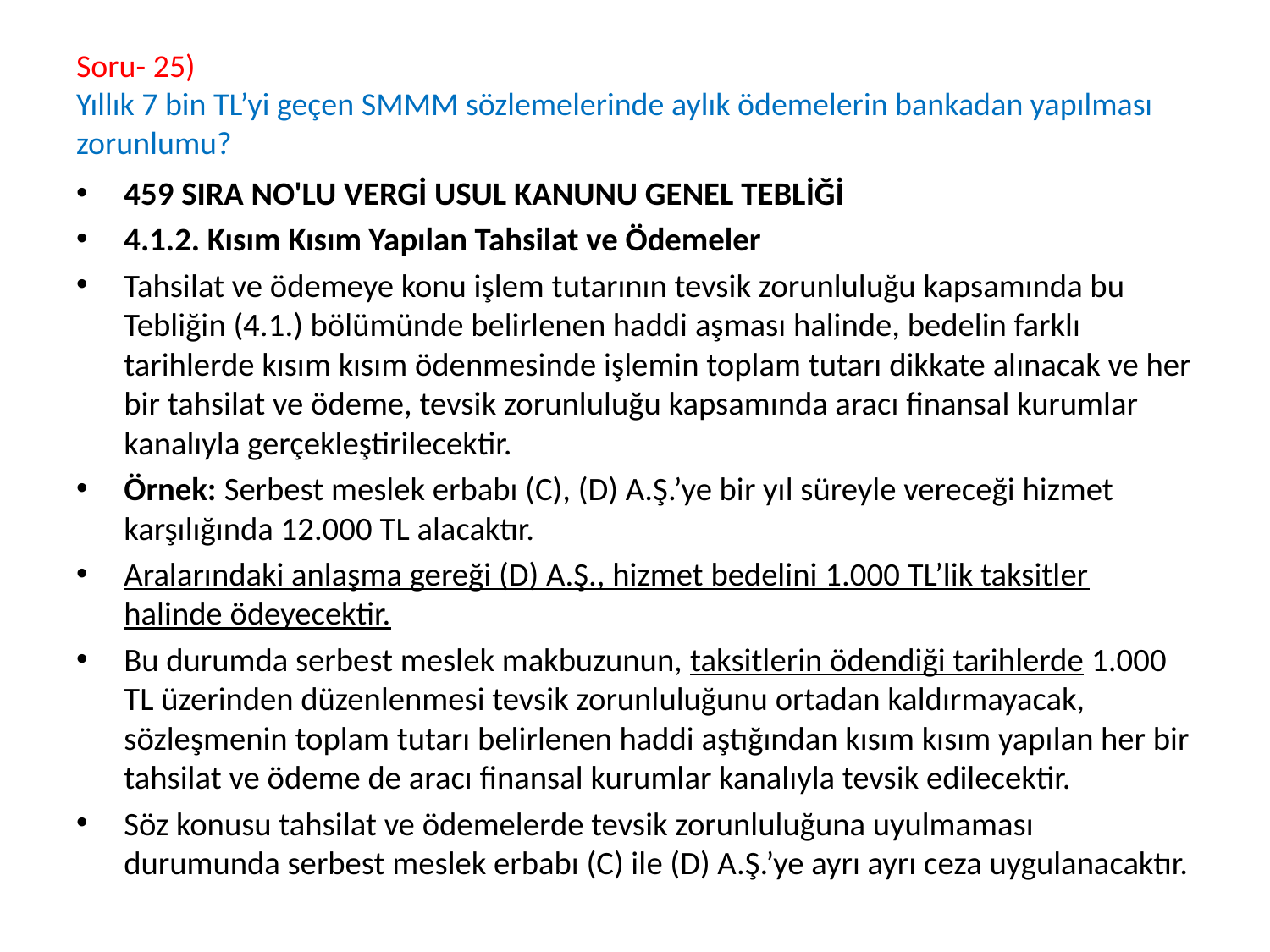

# Soru- 25) Yıllık 7 bin TL’yi geçen SMMM sözlemelerinde aylık ödemelerin bankadan yapılması zorunlumu?
459 SIRA NO'LU VERGİ USUL KANUNU GENEL TEBLİĞİ
4.1.2. Kısım Kısım Yapılan Tahsilat ve Ödemeler
Tahsilat ve ödemeye konu işlem tutarının tevsik zorunluluğu kapsamında bu Tebliğin (4.1.) bölümünde belirlenen haddi aşması halinde, bedelin farklı tarihlerde kısım kısım ödenmesinde işlemin toplam tutarı dikkate alınacak ve her bir tahsilat ve ödeme, tevsik zorunluluğu kapsamında aracı finansal kurumlar kanalıyla gerçekleştirilecektir.
Örnek: Serbest meslek erbabı (C), (D) A.Ş.’ye bir yıl süreyle vereceği hizmet karşılığında 12.000 TL alacaktır.
Aralarındaki anlaşma gereği (D) A.Ş., hizmet bedelini 1.000 TL’lik taksitler halinde ödeyecektir.
Bu durumda serbest meslek makbuzunun, taksitlerin ödendiği tarihlerde 1.000 TL üzerinden düzenlenmesi tevsik zorunluluğunu ortadan kaldırmayacak, sözleşmenin toplam tutarı belirlenen haddi aştığından kısım kısım yapılan her bir tahsilat ve ödeme de aracı finansal kurumlar kanalıyla tevsik edilecektir.
Söz konusu tahsilat ve ödemelerde tevsik zorunluluğuna uyulmaması durumunda serbest meslek erbabı (C) ile (D) A.Ş.’ye ayrı ayrı ceza uygulanacaktır.